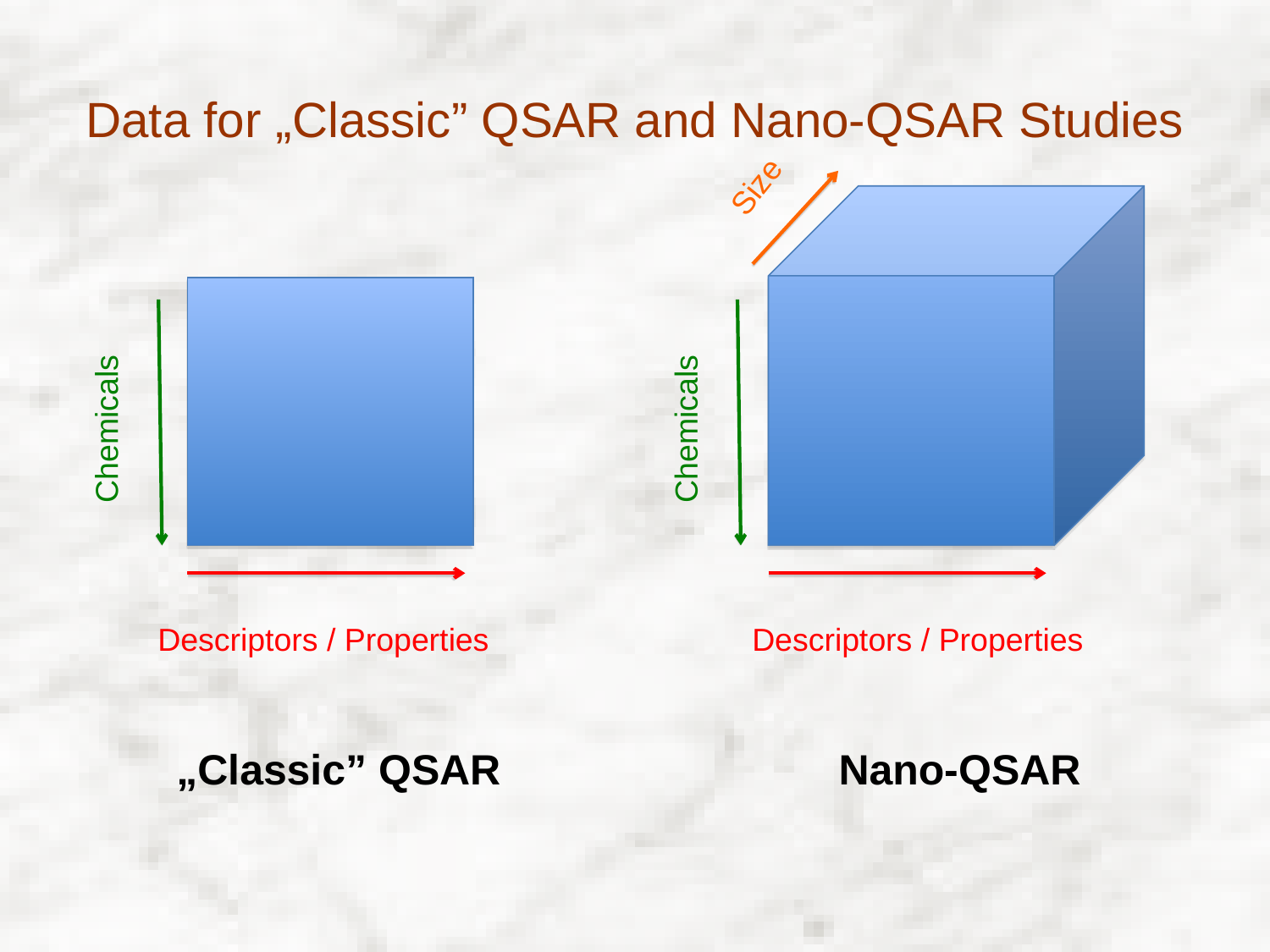

# Data for „Classic” QSAR and Nano-QSAR Studies
Size

Chemicals
Chemicals
Descriptors / Properties
Descriptors / Properties
„Classic” QSAR
Nano-QSAR